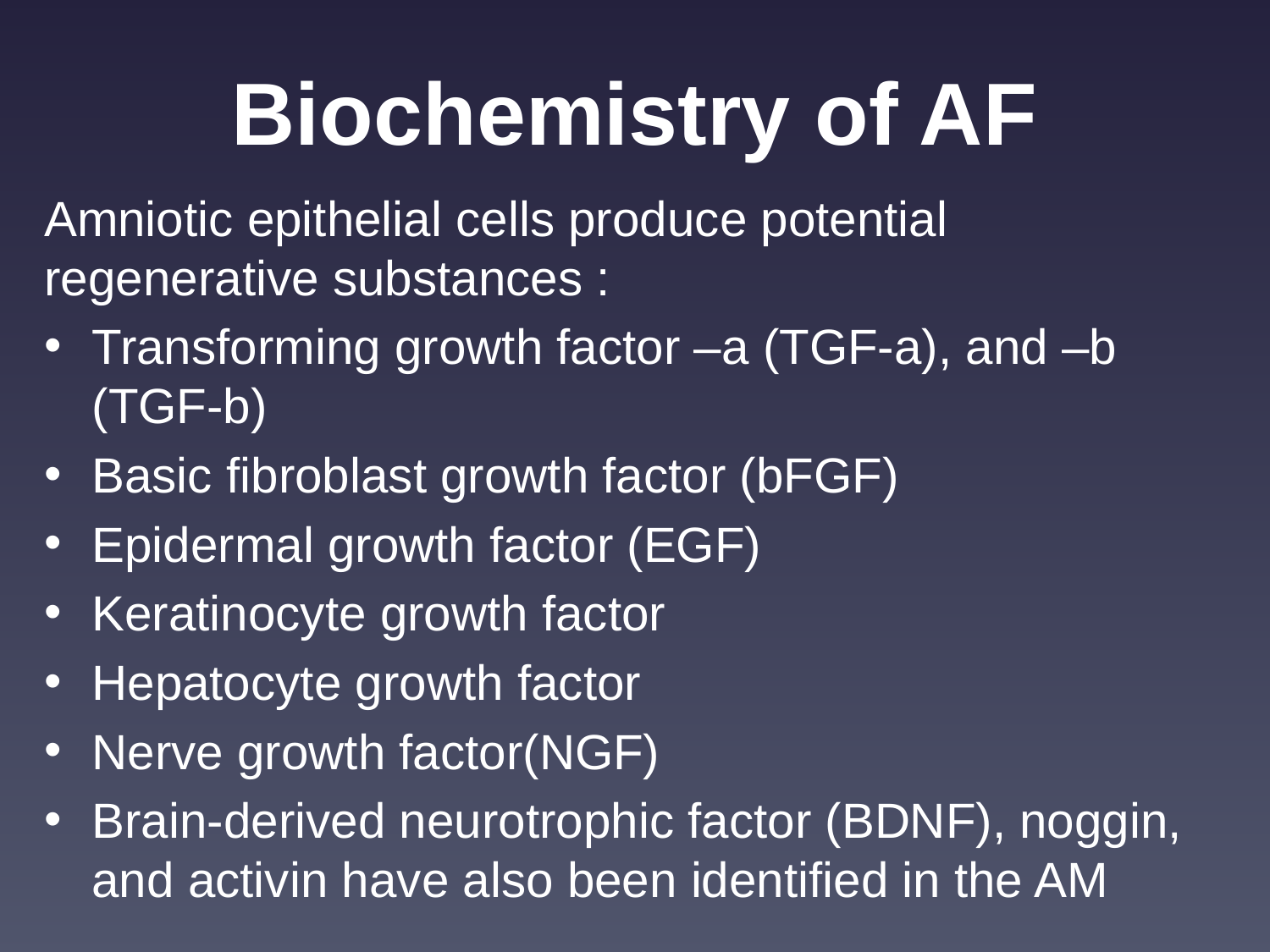

# Biochemistry of AF
Amniotic epithelial cells produce potential regenerative substances :
Transforming growth factor –a (TGF-a), and –b (TGF-b)
Basic fibroblast growth factor (bFGF)
Epidermal growth factor (EGF)
Keratinocyte growth factor
Hepatocyte growth factor
Nerve growth factor(NGF)
Brain-derived neurotrophic factor (BDNF), noggin, and activin have also been identified in the AM